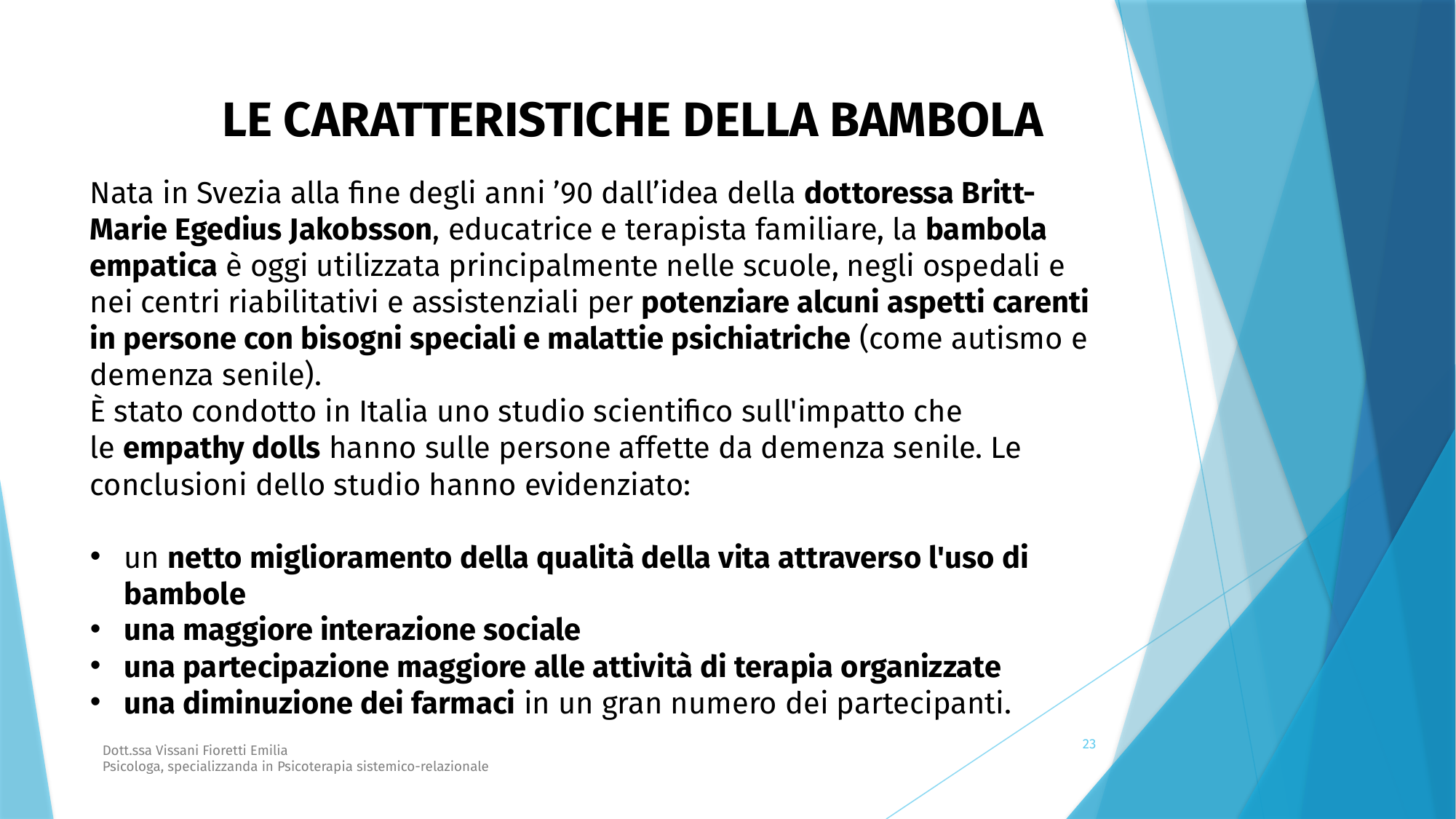

LE CARATTERISTICHE DELLA BAMBOLA
Nata in Svezia alla fine degli anni ’90 dall’idea della dottoressa Britt-Marie Egedius Jakobsson, educatrice e terapista familiare, la bambola empatica è oggi utilizzata principalmente nelle scuole, negli ospedali e nei centri riabilitativi e assistenziali per potenziare alcuni aspetti carenti in persone con bisogni speciali e malattie psichiatriche (come autismo e demenza senile).
È stato condotto in Italia uno studio scientifico sull'impatto che le empathy dolls hanno sulle persone affette da demenza senile. Le conclusioni dello studio hanno evidenziato:

un netto miglioramento della qualità della vita attraverso l'uso di bambole
una maggiore interazione sociale
una partecipazione maggiore alle attività di terapia organizzate
una diminuzione dei farmaci in un gran numero dei partecipanti.

23
Dott.ssa Vissani Fioretti Emilia
Psicologa, specializzanda in Psicoterapia sistemico-relazionale